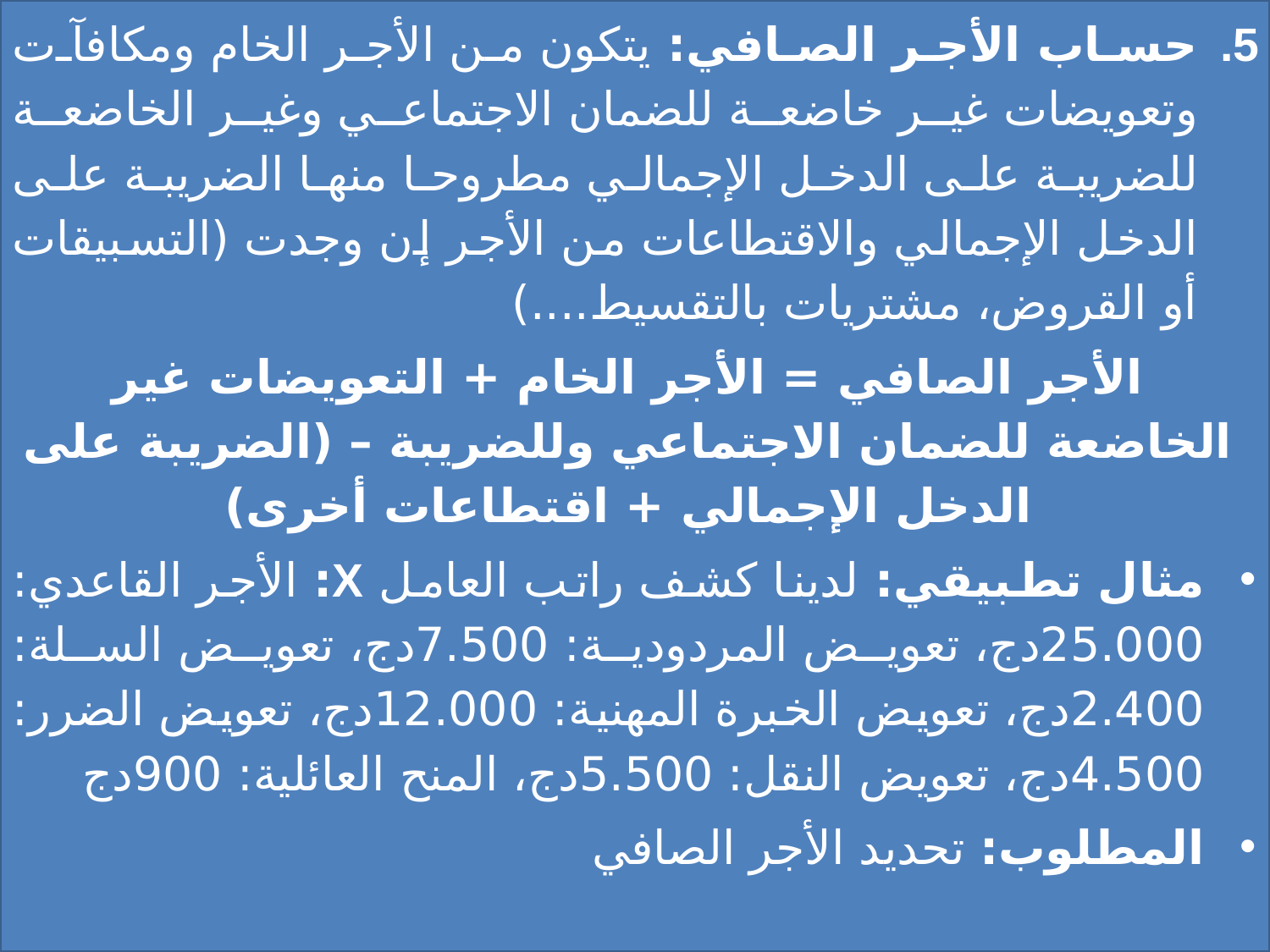

حساب الأجر الصافي: يتكون من الأجر الخام ومكافآت وتعويضات غير خاضعة للضمان الاجتماعي وغير الخاضعة للضريبة على الدخل الإجمالي مطروحا منها الضريبة على الدخل الإجمالي والاقتطاعات من الأجر إن وجدت (التسبيقات أو القروض، مشتريات بالتقسيط....)
الأجر الصافي = الأجر الخام + التعويضات غير الخاضعة للضمان الاجتماعي وللضريبة – (الضريبة على الدخل الإجمالي + اقتطاعات أخرى)
مثال تطبيقي: لدينا كشف راتب العامل X: الأجر القاعدي: 25.000دج، تعويض المردودية: 7.500دج، تعويض السلة: 2.400دج، تعويض الخبرة المهنية: 12.000دج، تعويض الضرر: 4.500دج، تعويض النقل: 5.500دج، المنح العائلية: 900دج
المطلوب: تحديد الأجر الصافي